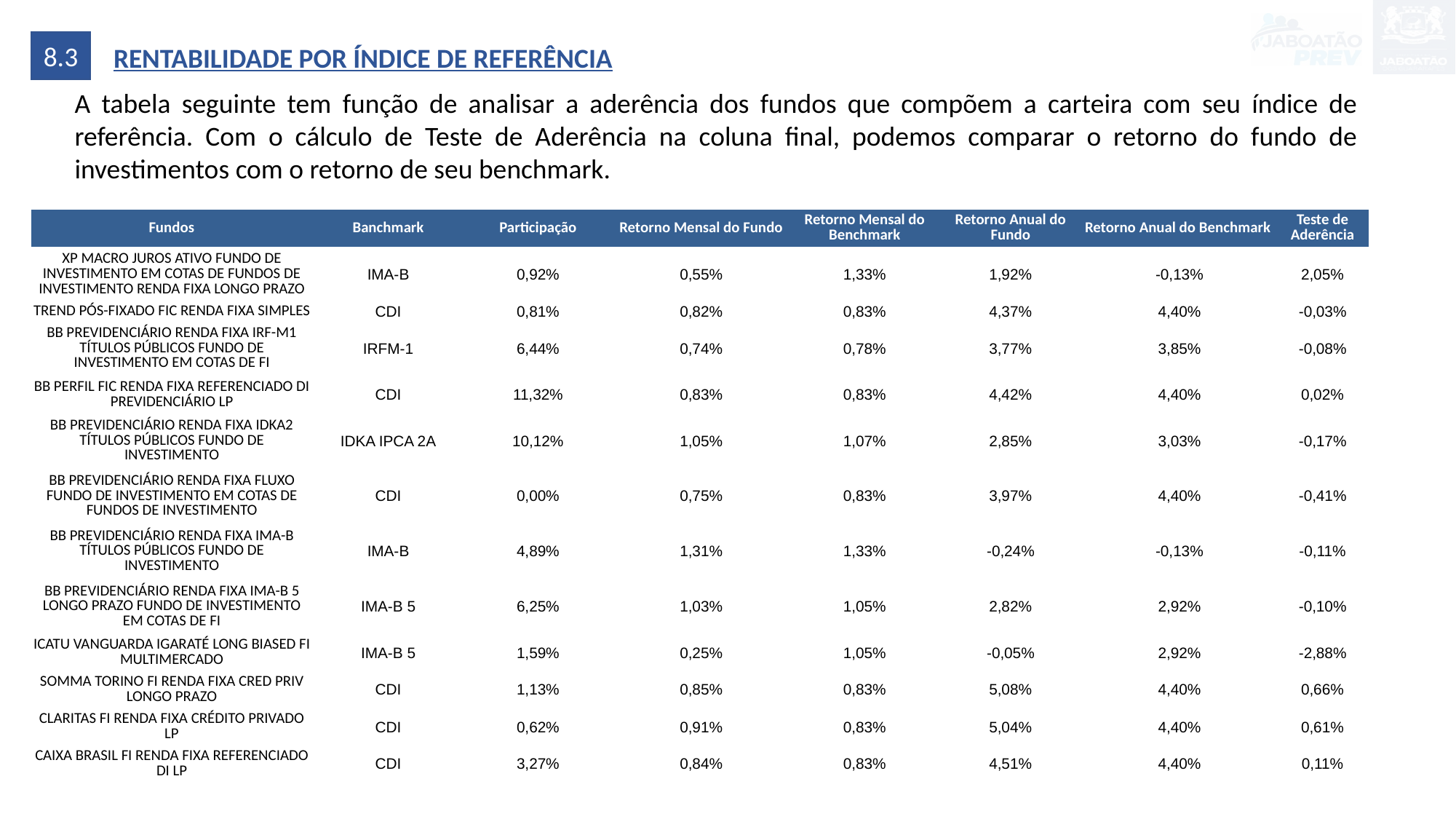

8.3
RENTABILIDADE POR ÍNDICE DE REFERÊNCIA
A tabela seguinte tem função de analisar a aderência dos fundos que compõem a carteira com seu índice de referência. Com o cálculo de Teste de Aderência na coluna final, podemos comparar o retorno do fundo de investimentos com o retorno de seu benchmark.
| Fundos | Banchmark | Participação | Retorno Mensal do Fundo | Retorno Mensal do Benchmark | Retorno Anual do Fundo | Retorno Anual do Benchmark | Teste de Aderência |
| --- | --- | --- | --- | --- | --- | --- | --- |
| XP MACRO JUROS ATIVO FUNDO DE INVESTIMENTO EM COTAS DE FUNDOS DE INVESTIMENTO RENDA FIXA LONGO PRAZO | IMA-B | 0,92% | 0,55% | 1,33% | 1,92% | -0,13% | 2,05% |
| TREND PÓS-FIXADO FIC RENDA FIXA SIMPLES | CDI | 0,81% | 0,82% | 0,83% | 4,37% | 4,40% | -0,03% |
| BB PREVIDENCIÁRIO RENDA FIXA IRF-M1 TÍTULOS PÚBLICOS FUNDO DE INVESTIMENTO EM COTAS DE FI | IRFM-1 | 6,44% | 0,74% | 0,78% | 3,77% | 3,85% | -0,08% |
| BB PERFIL FIC RENDA FIXA REFERENCIADO DI PREVIDENCIÁRIO LP | CDI | 11,32% | 0,83% | 0,83% | 4,42% | 4,40% | 0,02% |
| BB PREVIDENCIÁRIO RENDA FIXA IDKA2 TÍTULOS PÚBLICOS FUNDO DE INVESTIMENTO | IDKA IPCA 2A | 10,12% | 1,05% | 1,07% | 2,85% | 3,03% | -0,17% |
| BB PREVIDENCIÁRIO RENDA FIXA FLUXO FUNDO DE INVESTIMENTO EM COTAS DE FUNDOS DE INVESTIMENTO | CDI | 0,00% | 0,75% | 0,83% | 3,97% | 4,40% | -0,41% |
| BB PREVIDENCIÁRIO RENDA FIXA IMA-B TÍTULOS PÚBLICOS FUNDO DE INVESTIMENTO | IMA-B | 4,89% | 1,31% | 1,33% | -0,24% | -0,13% | -0,11% |
| BB PREVIDENCIÁRIO RENDA FIXA IMA-B 5 LONGO PRAZO FUNDO DE INVESTIMENTO EM COTAS DE FI | IMA-B 5 | 6,25% | 1,03% | 1,05% | 2,82% | 2,92% | -0,10% |
| ICATU VANGUARDA IGARATÉ LONG BIASED FI MULTIMERCADO | IMA-B 5 | 1,59% | 0,25% | 1,05% | -0,05% | 2,92% | -2,88% |
| SOMMA TORINO FI RENDA FIXA CRED PRIV LONGO PRAZO | CDI | 1,13% | 0,85% | 0,83% | 5,08% | 4,40% | 0,66% |
| CLARITAS FI RENDA FIXA CRÉDITO PRIVADO LP | CDI | 0,62% | 0,91% | 0,83% | 5,04% | 4,40% | 0,61% |
| CAIXA BRASIL FI RENDA FIXA REFERENCIADO DI LP | CDI | 3,27% | 0,84% | 0,83% | 4,51% | 4,40% | 0,11% |